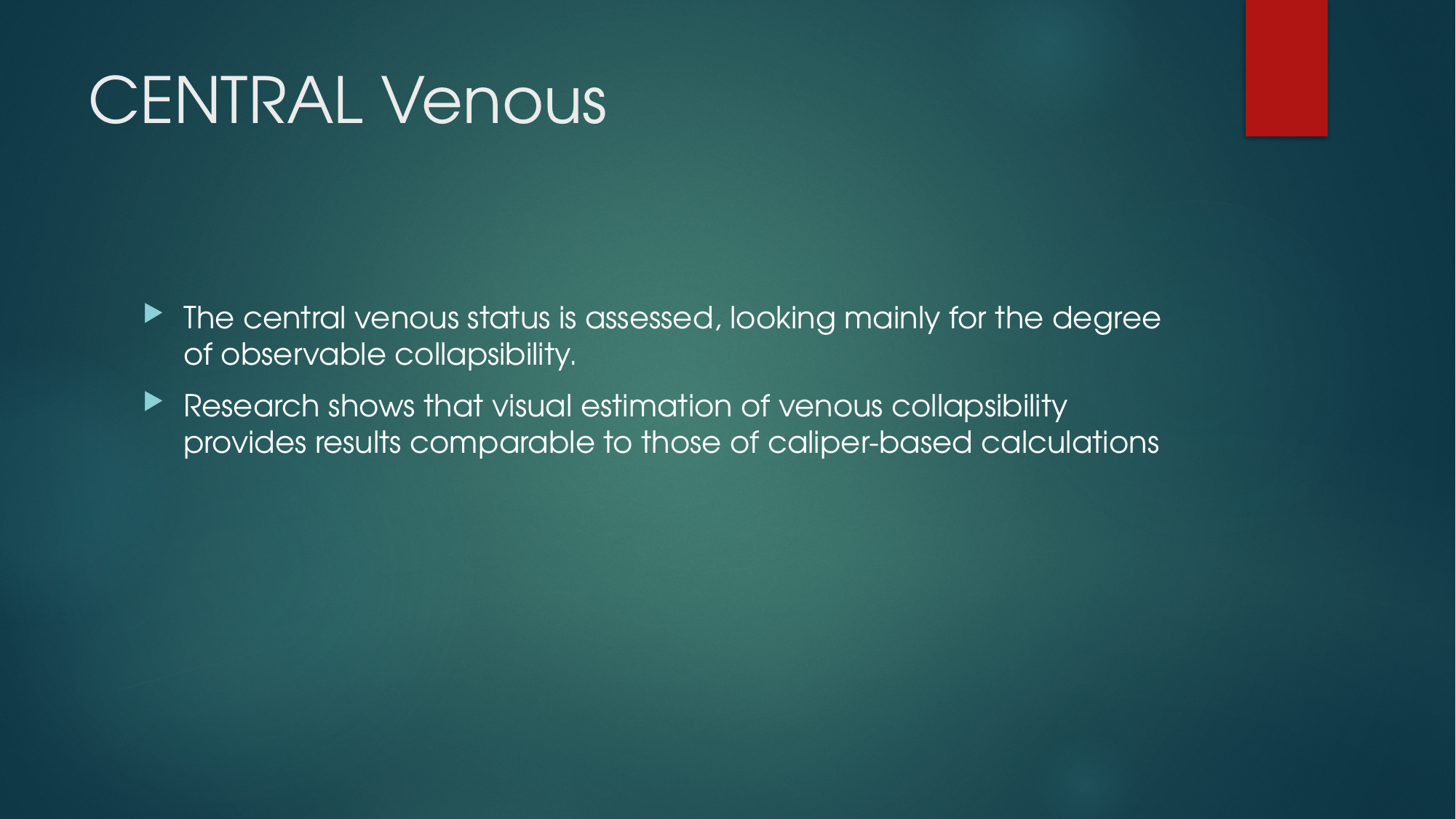

# CENTRAL Venous
The central venous status is assessed, looking mainly for the degree of observable collapsibility.
Research shows that visual estimation of venous collapsibility provides results comparable to those of caliper-based calculations